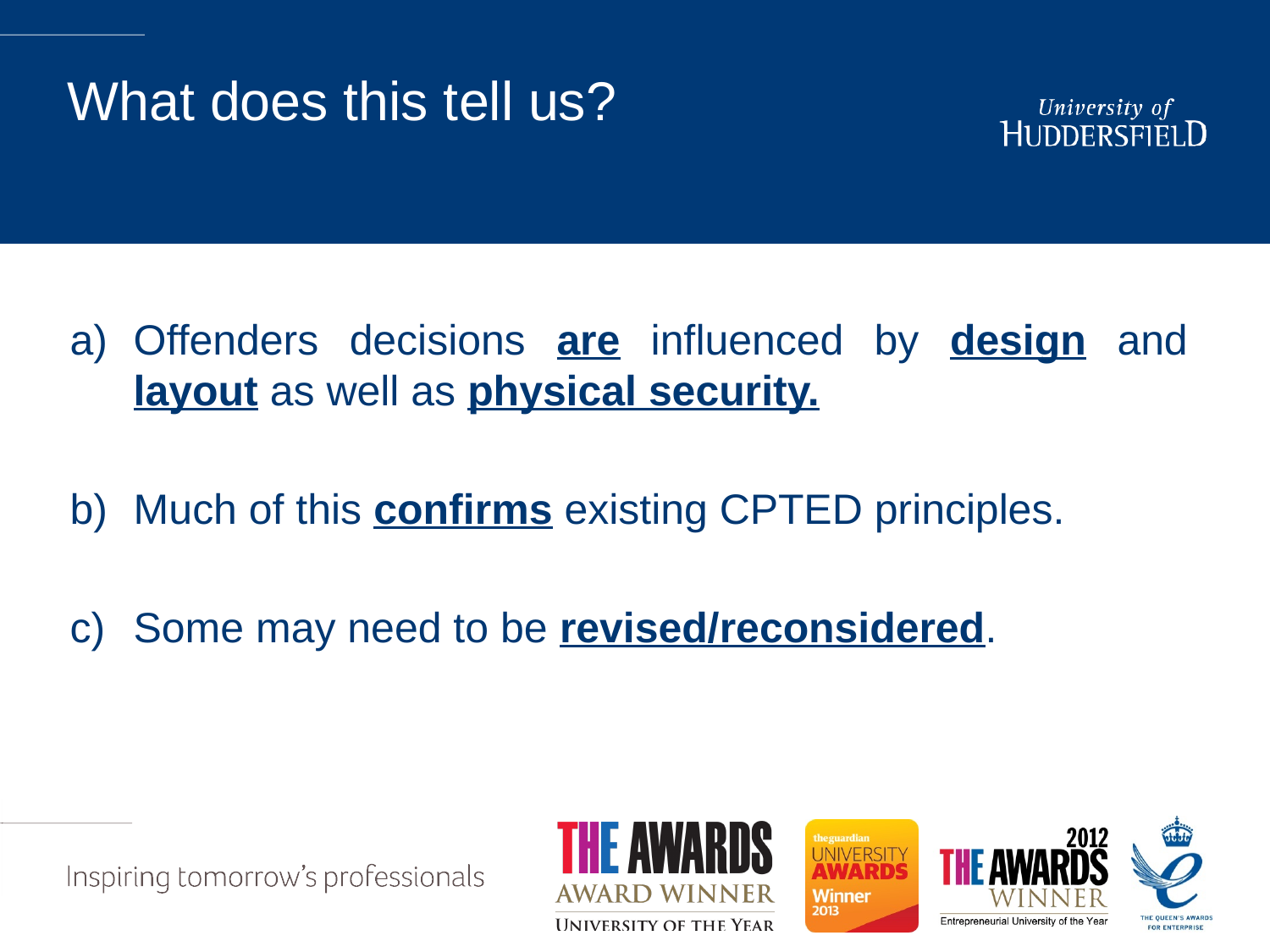

# What does this tell us?
Offenders decisions are influenced by design and layout as well as physical security.

Much of this confirms existing CPTED principles.

Some may need to be revised/reconsidered.